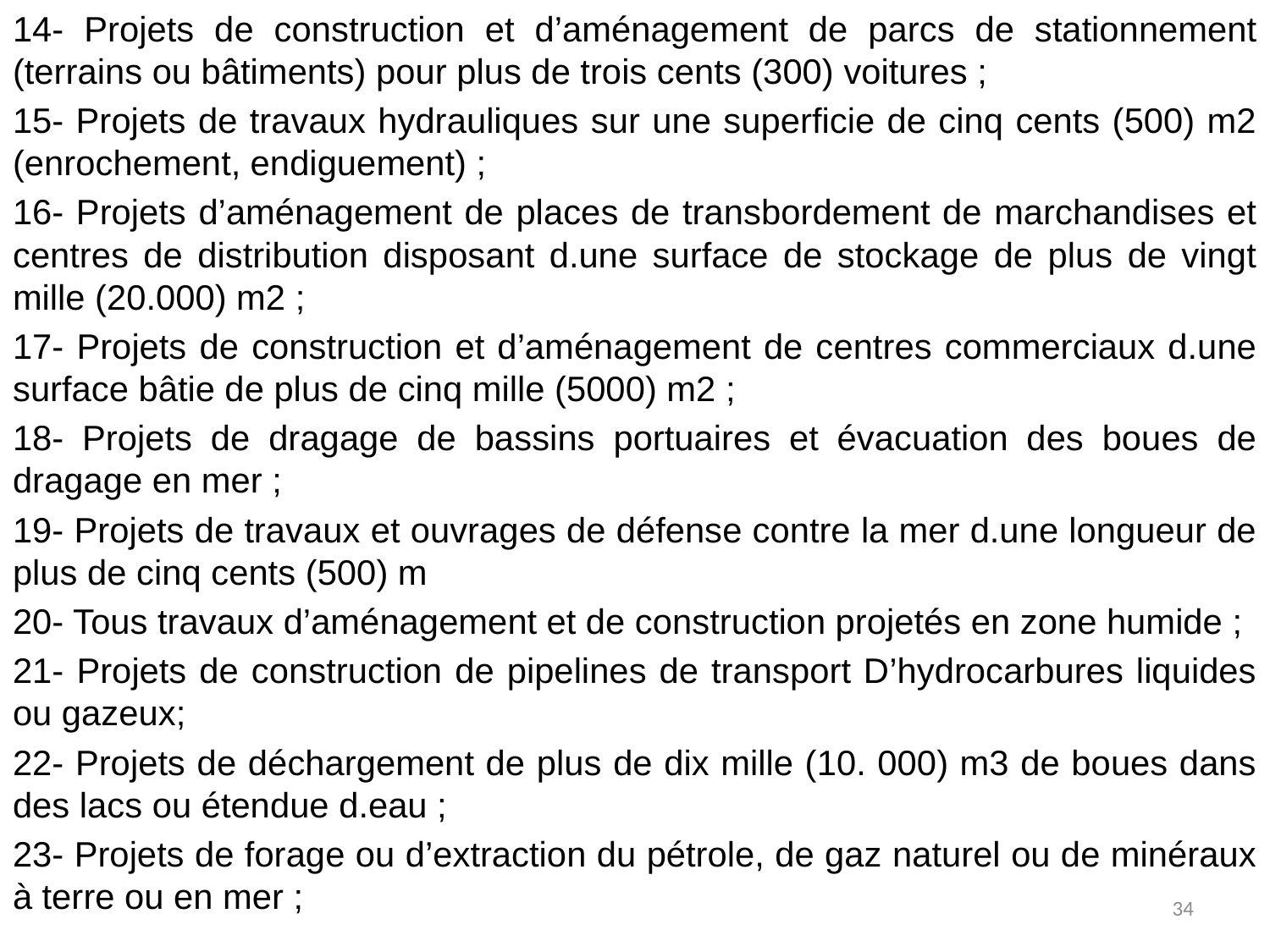

14- Projets de construction et d’aménagement de parcs de stationnement (terrains ou bâtiments) pour plus de trois cents (300) voitures ;
15- Projets de travaux hydrauliques sur une superficie de cinq cents (500) m2 (enrochement, endiguement) ;
16- Projets d’aménagement de places de transbordement de marchandises et centres de distribution disposant d.une surface de stockage de plus de vingt mille (20.000) m2 ;
17- Projets de construction et d’aménagement de centres commerciaux d.une surface bâtie de plus de cinq mille (5000) m2 ;
18- Projets de dragage de bassins portuaires et évacuation des boues de dragage en mer ;
19- Projets de travaux et ouvrages de défense contre la mer d.une longueur de plus de cinq cents (500) m
20- Tous travaux d’aménagement et de construction projetés en zone humide ;
21- Projets de construction de pipelines de transport D’hydrocarbures liquides ou gazeux;
22- Projets de déchargement de plus de dix mille (10. 000) m3 de boues dans des lacs ou étendue d.eau ;
23- Projets de forage ou d’extraction du pétrole, de gaz naturel ou de minéraux à terre ou en mer ;
34